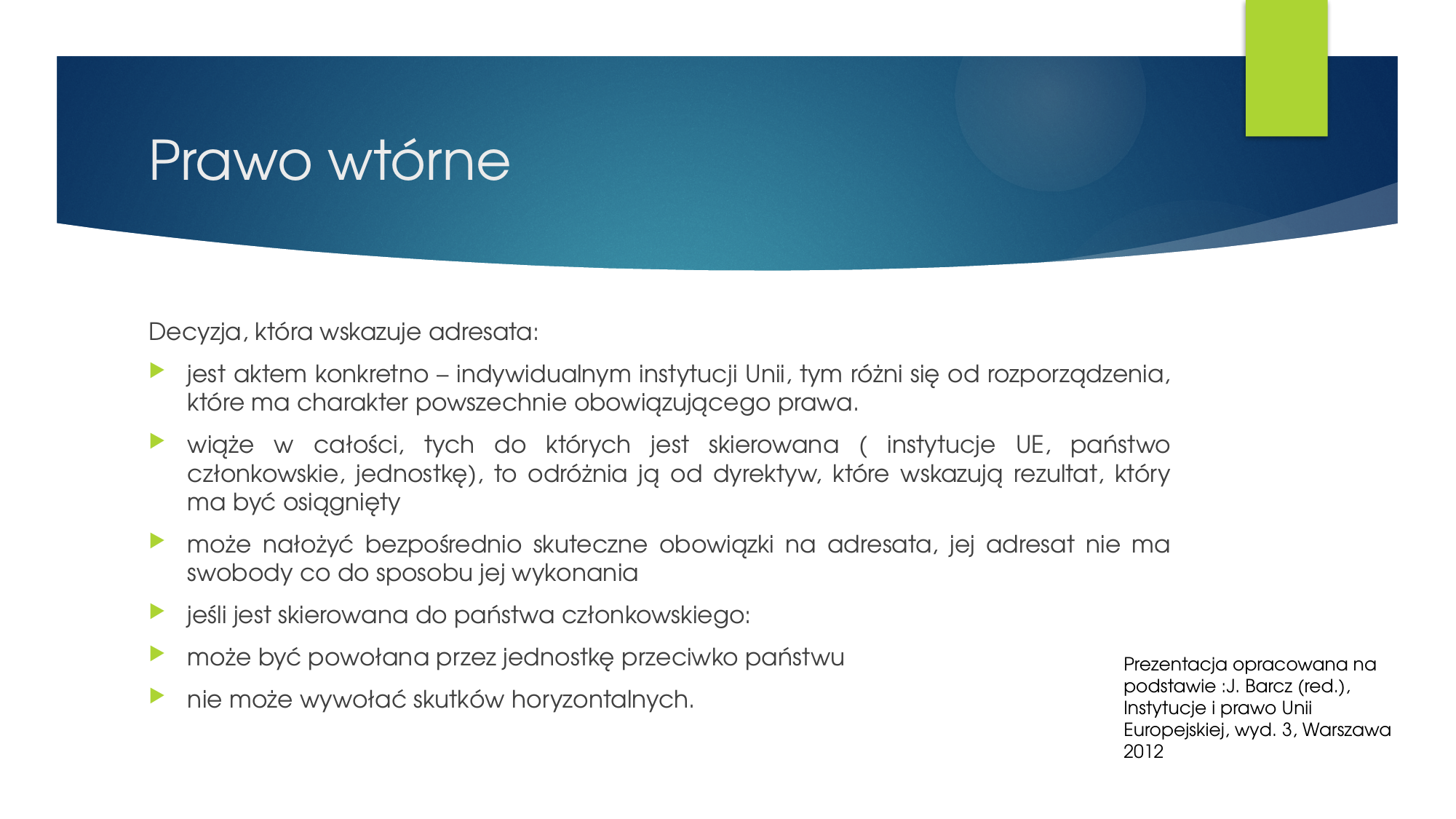

# Prawo wtórne
Decyzja, która wskazuje adresata:
jest aktem konkretno – indywidualnym instytucji Unii, tym różni się od rozporządzenia, które ma charakter powszechnie obowiązującego prawa.
wiąże w całości, tych do których jest skierowana ( instytucje UE, państwo członkowskie, jednostkę), to odróżnia ją od dyrektyw, które wskazują rezultat, który ma być osiągnięty
może nałożyć bezpośrednio skuteczne obowiązki na adresata, jej adresat nie ma swobody co do sposobu jej wykonania
jeśli jest skierowana do państwa członkowskiego:
może być powołana przez jednostkę przeciwko państwu
nie może wywołać skutków horyzontalnych.

Prezentacja opracowana na podstawie :J. Barcz (red.), Instytucje i prawo Unii Europejskiej, wyd. 3, Warszawa 2012